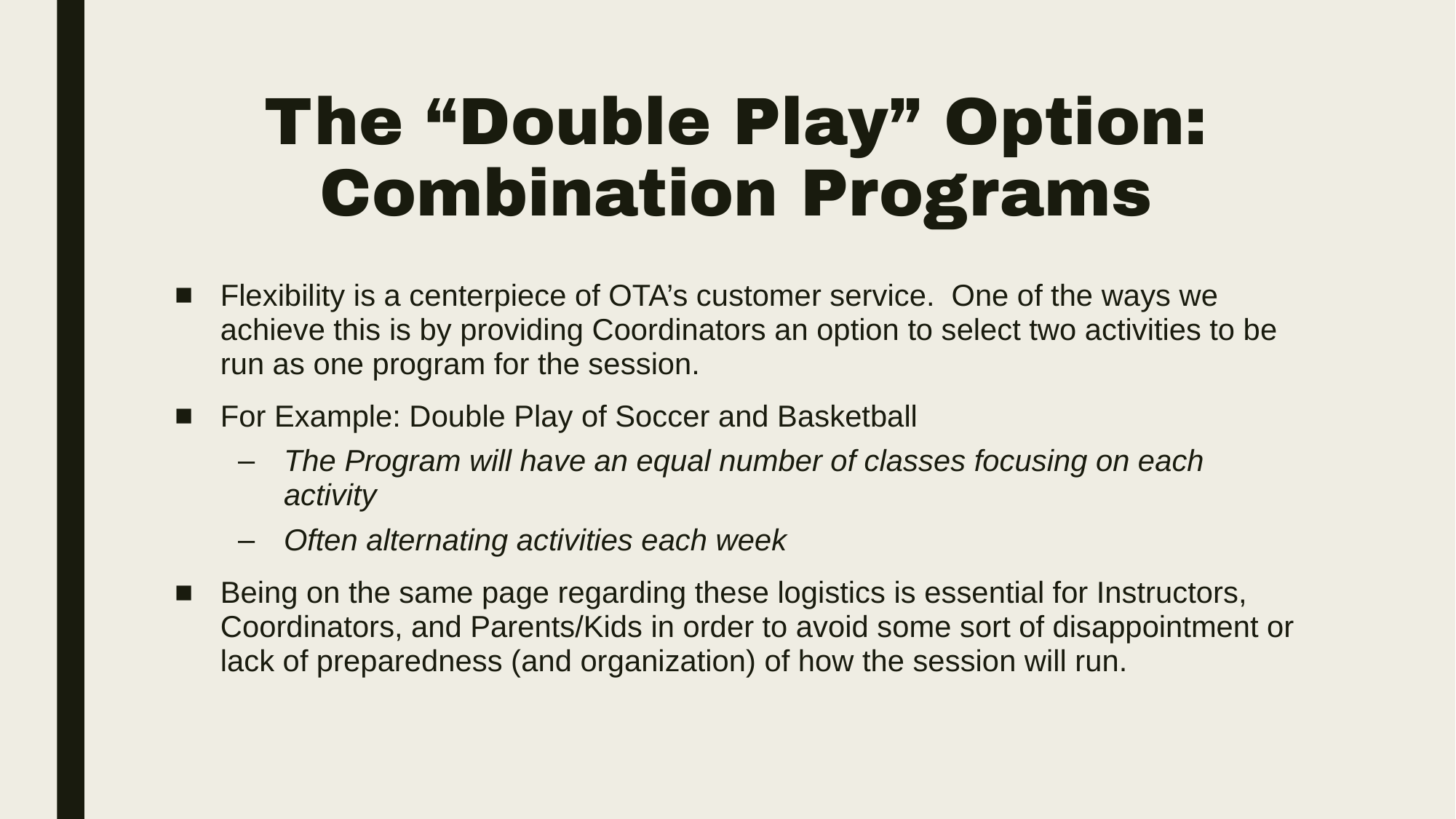

# The “Double Play” Option: Combination Programs
Flexibility is a centerpiece of OTA’s customer service.  One of the ways we achieve this is by providing Coordinators an option to select two activities to be run as one program for the session.
For Example: Double Play of Soccer and Basketball
The Program will have an equal number of classes focusing on each activity
Often alternating activities each week
Being on the same page regarding these logistics is essential for Instructors, Coordinators, and Parents/Kids in order to avoid some sort of disappointment or lack of preparedness (and organization) of how the session will run.